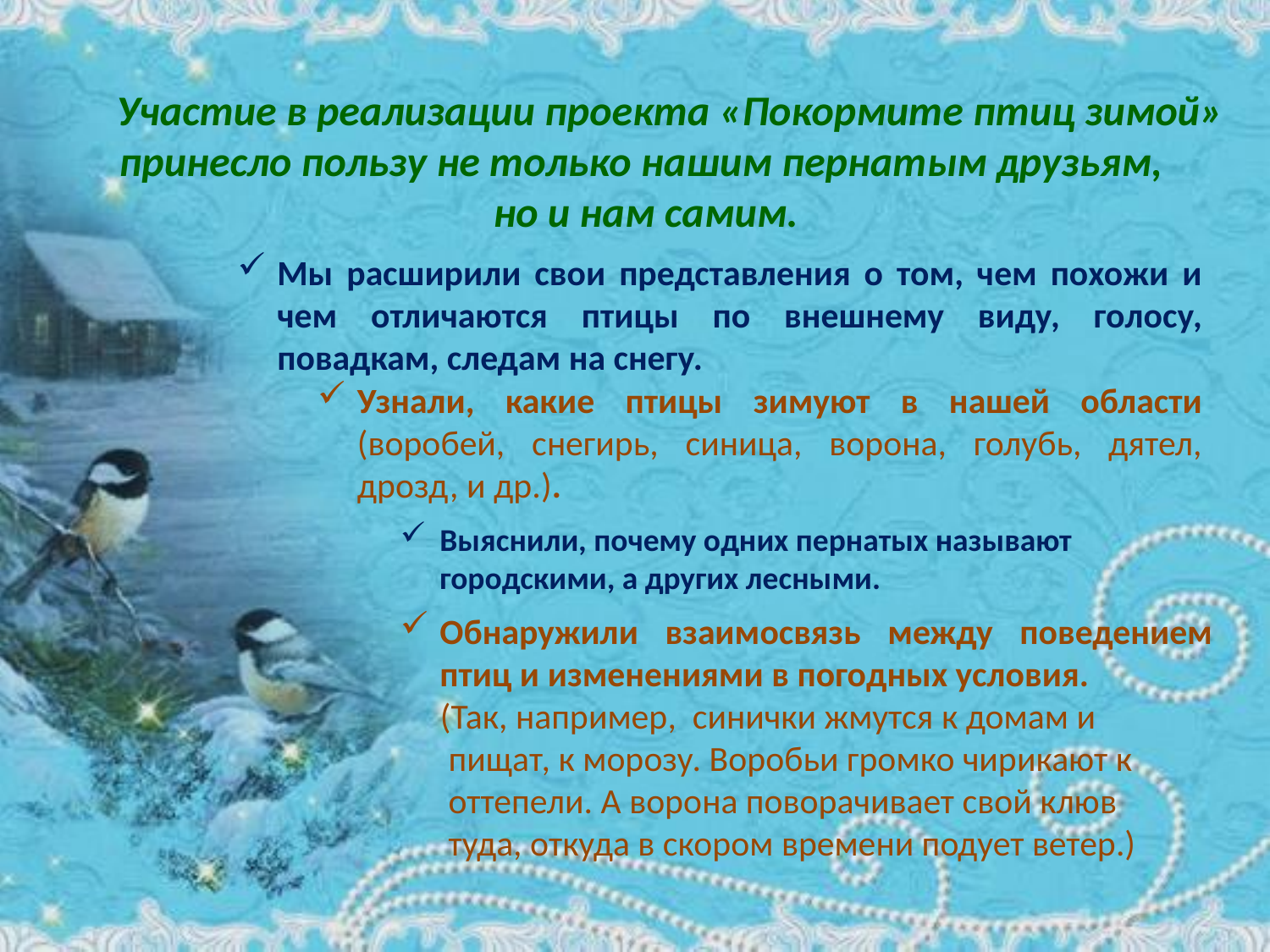

Участие в реализации проекта «Покормите птиц зимой» принесло пользу не только нашим пернатым друзьям,
но и нам самим.
Мы расширили свои представления о том, чем похожи и чем отличаются птицы по внешнему виду, голосу, повадкам, следам на снегу.
Узнали, какие птицы зимуют в нашей области (воробей, снегирь, синица, ворона, голубь, дятел, дрозд, и др.).
Выяснили, почему одних пернатых называют городскими, а других лесными.
Обнаружили взаимосвязь между поведением птиц и изменениями в погодных условия.
     (Так, например,  синички жмутся к домам и
      пищат, к морозу. Воробьи громко чирикают к
      оттепели. А ворона поворачивает свой клюв
      туда, откуда в скором времени подует ветер.)